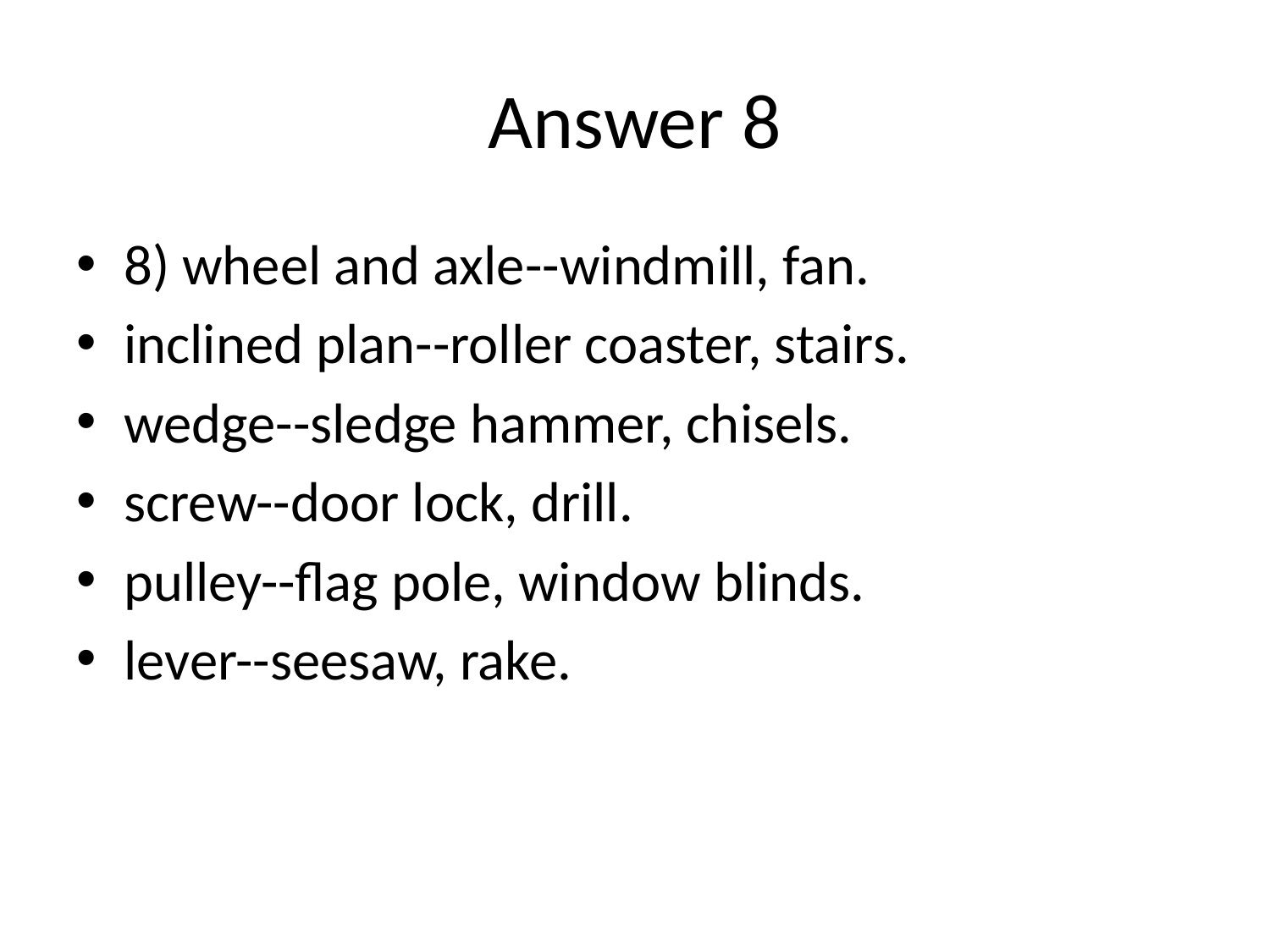

# Answer 8
8) wheel and axle--windmill, fan.
inclined plan--roller coaster, stairs.
wedge--sledge hammer, chisels.
screw--door lock, drill.
pulley--flag pole, window blinds.
lever--seesaw, rake.